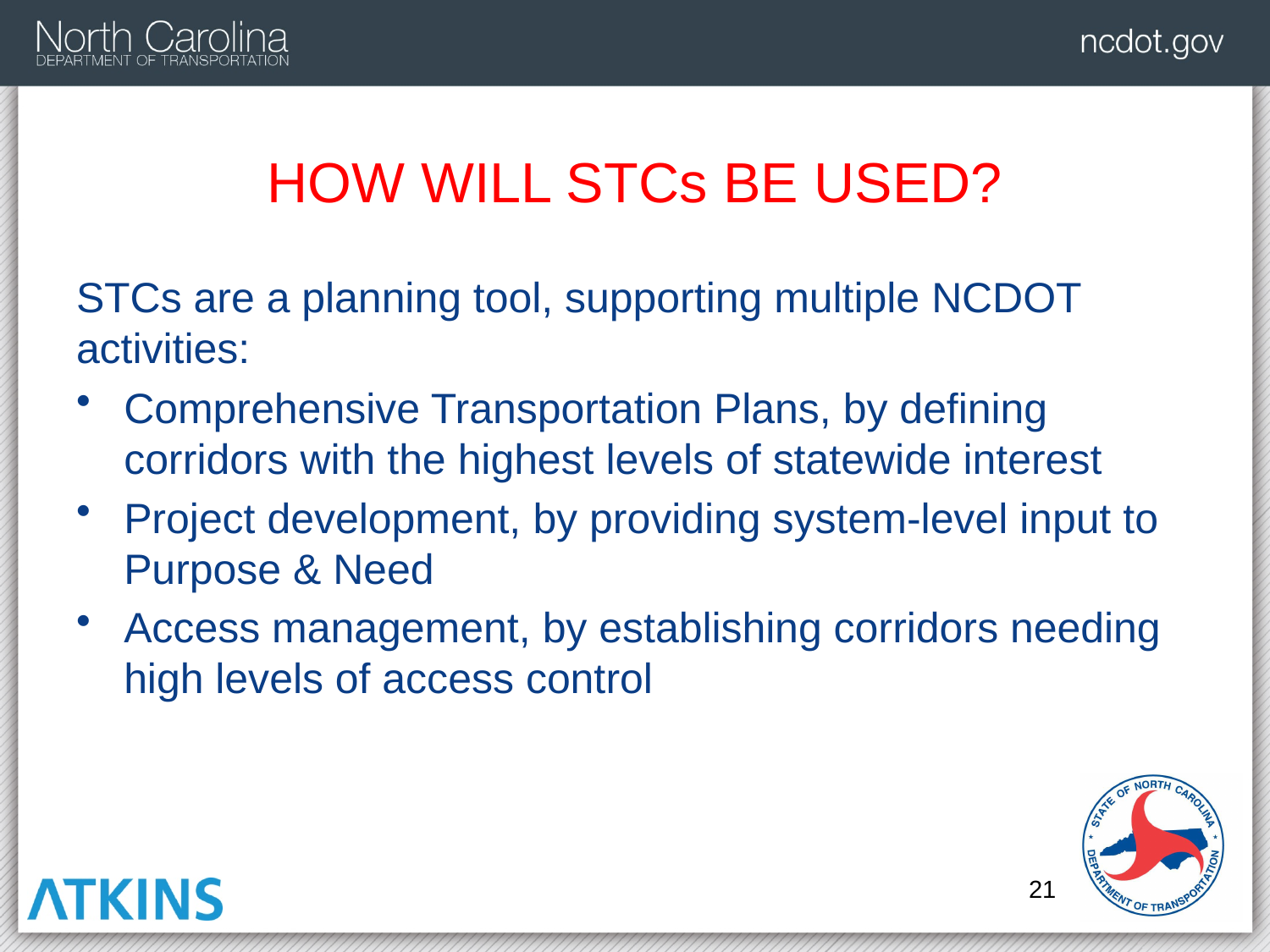

# HOW WILL STCs BE USED?
STCs are a planning tool, supporting multiple NCDOT activities:
Comprehensive Transportation Plans, by defining corridors with the highest levels of statewide interest
Project development, by providing system-level input to Purpose & Need
Access management, by establishing corridors needing high levels of access control

21